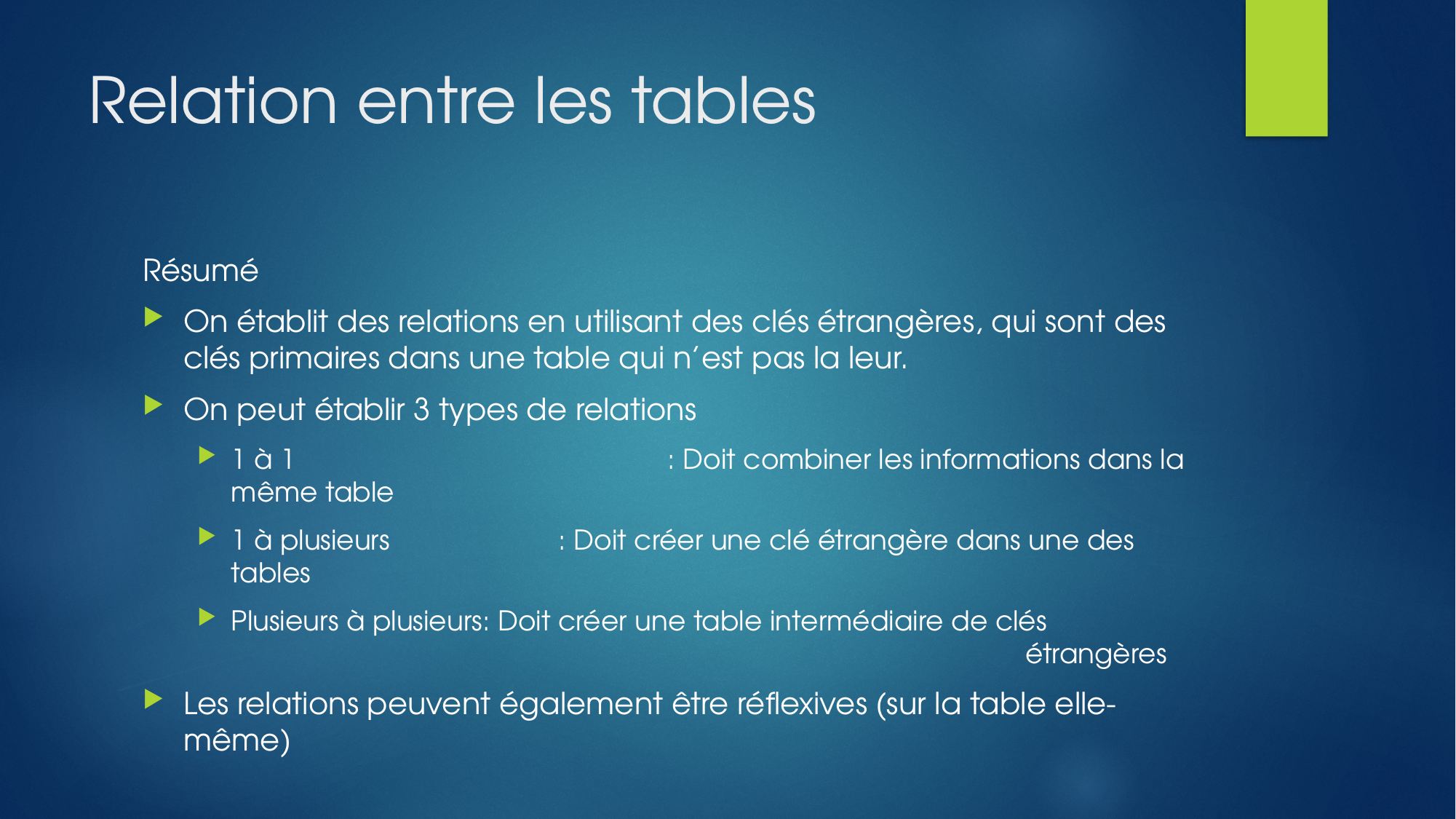

# Relation entre les tables
Résumé
On établit des relations en utilisant des clés étrangères, qui sont des clés primaires dans une table qui n’est pas la leur.
On peut établir 3 types de relations
1 à 1				: Doit combiner les informations dans la même table
1 à plusieurs		: Doit créer une clé étrangère dans une des tables
Plusieurs à plusieurs: Doit créer une table intermédiaire de clés 								    étrangères
Les relations peuvent également être réflexives (sur la table elle-même)